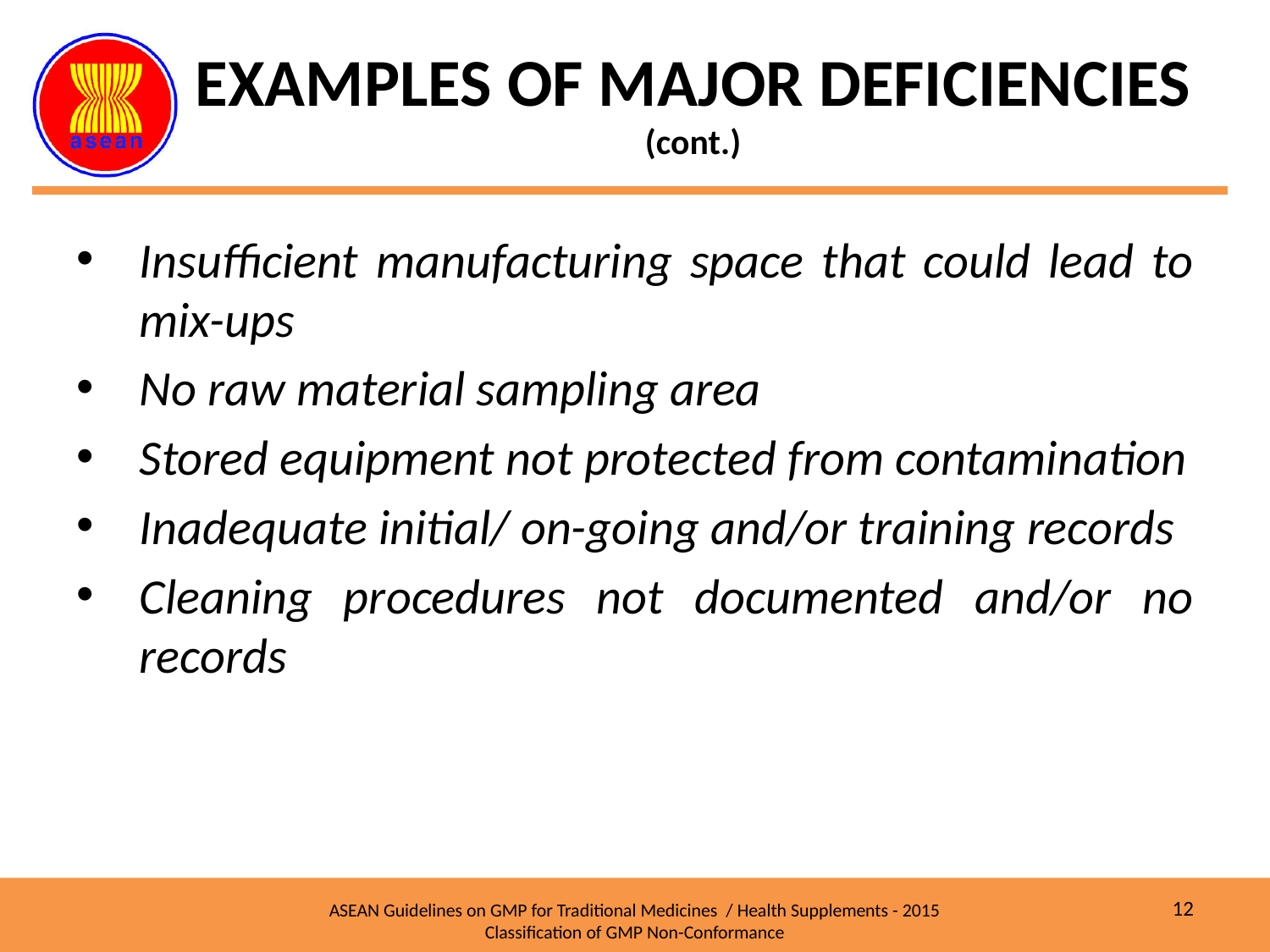

# EXAMPLES OF MAJOR DEFICIENCIES (cont.)
Insufficient manufacturing space that could lead to mix-ups
No raw material sampling area
Stored equipment not protected from contamination
Inadequate initial/ on-going and/or training records
Cleaning procedures not documented and/or no records
12